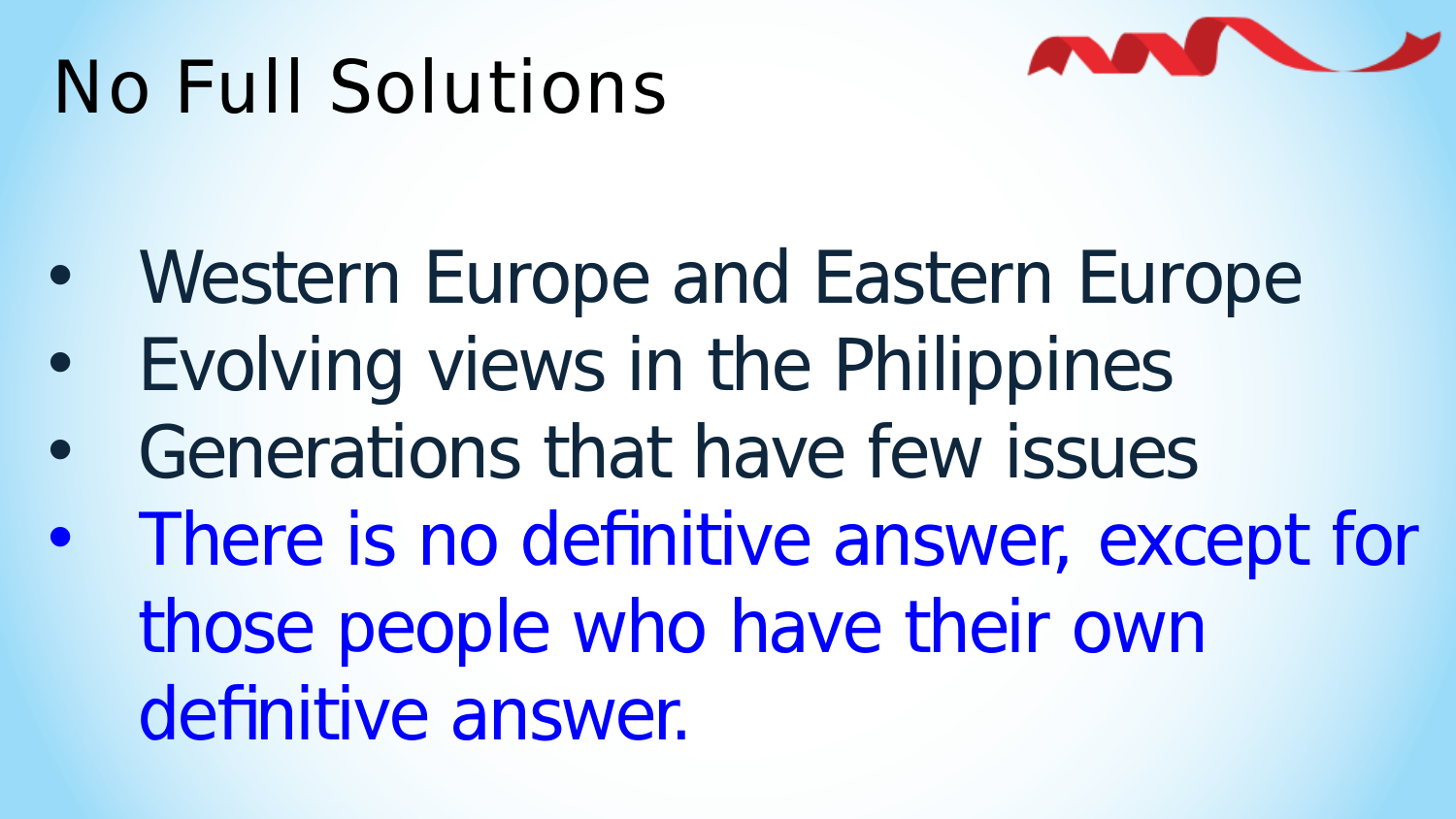

No Full Solutions

Western Europe and Eastern Europe
Evolving views in the Philippines
Generations that have few issues
There is no definitive answer, except for those people who have their own definitive answer.